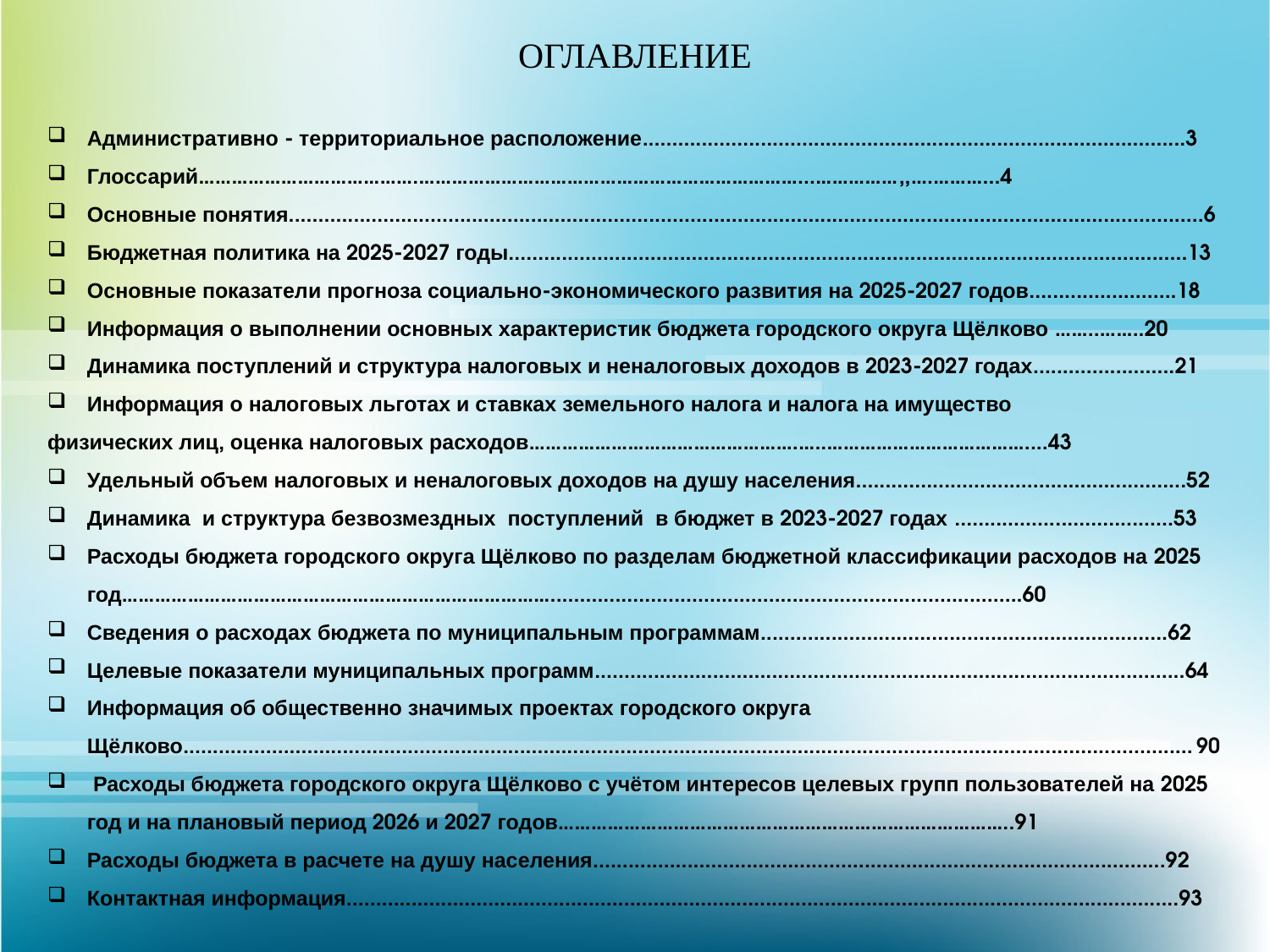

ОГЛАВЛЕНИЕ
Административно - территориальное расположение............................................................................................3
Глоссарий………………………………….……………………………………………………………...……………,,….………...4
Основные понятия...........................................................................................................................................................6
Бюджетная политика на 2025-2027 годы...................................................................................................................13
Основные показатели прогноза социально-экономического развития на 2025-2027 годов.........................18
Информация о выполнении основных характеристик бюджета городского округа Щёлково ……..……..20
Динамика поступлений и структура налоговых и неналоговых доходов в 2023-2027 годах........................21
Информация о налоговых льготах и ставках земельного налога и налога на имущество
физических лиц, оценка налоговых расходов………………………………………….…..………………………………....43
Удельный объем налоговых и неналоговых доходов на душу населения........................................................52
Динамика  и структура безвозмездных  поступлений  в бюджет в 2023-2027 годах .....................................53
Расходы бюджета городского округа Щёлково по разделам бюджетной классификации расходов на 2025 год……………………………………………………………………................................................................................60
Сведения о расходах бюджета по муниципальным программам.....................................................................62
Целевые показатели муниципальных программ....................................................................................................64
Информация об общественно значимых проектах городского округа Щёлково...........................................................................................................................................................................90
 Расходы бюджета городского округа Щёлково с учётом интересов целевых групп пользователей на 2025 год и на плановый период 2026 и 2027 годов………………………………………………………………………..91
Расходы бюджета в расчете на душу населения.................................................................................................92
Контактная информация.............................................................................................................................................93